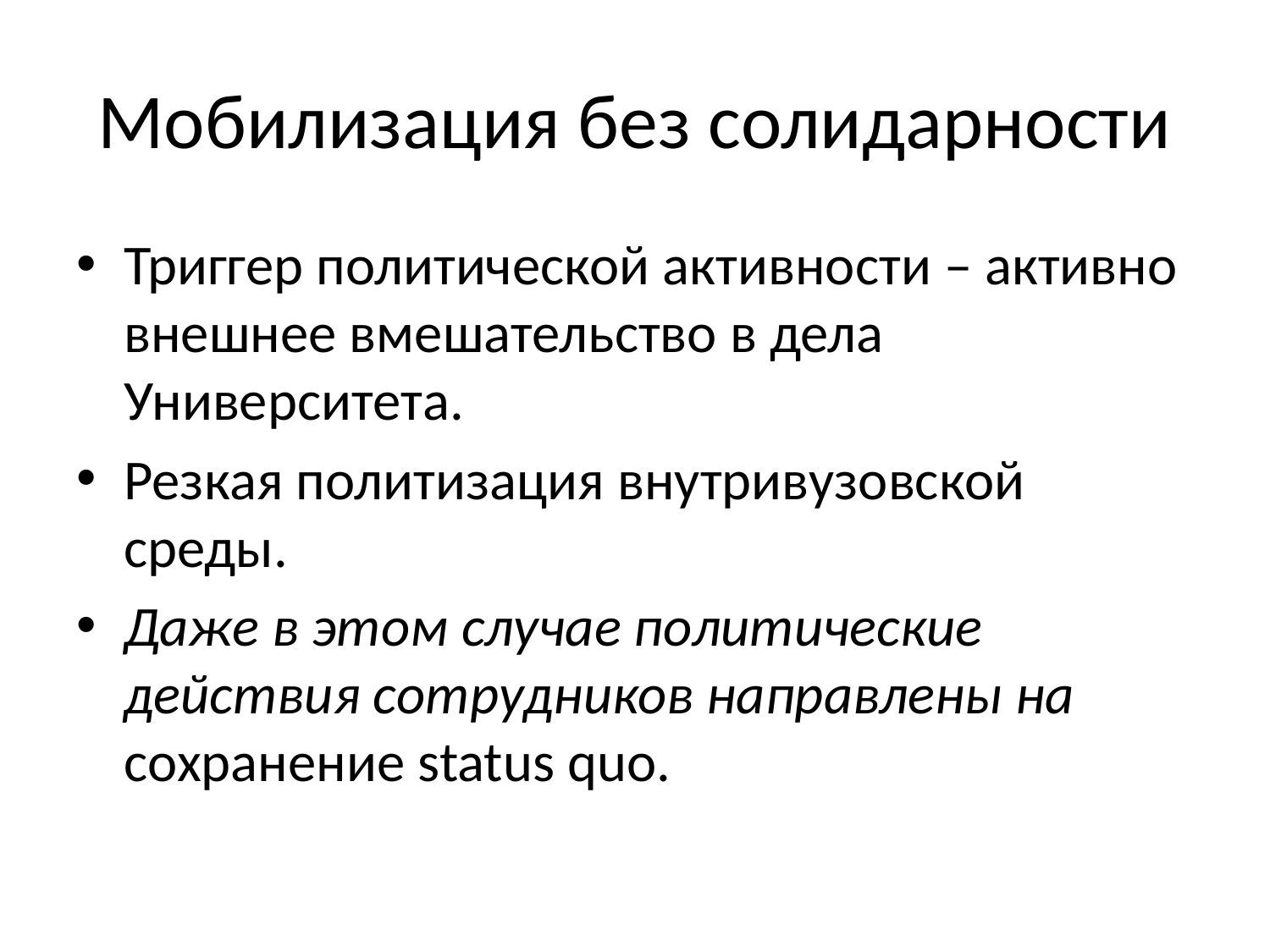

# Мобилизация без солидарности
Триггер политической активности – активно внешнее вмешательство в дела Университета.
Резкая политизация внутривузовской среды.
Даже в этом случае политические действия сотрудников направлены на сохранение status quo.